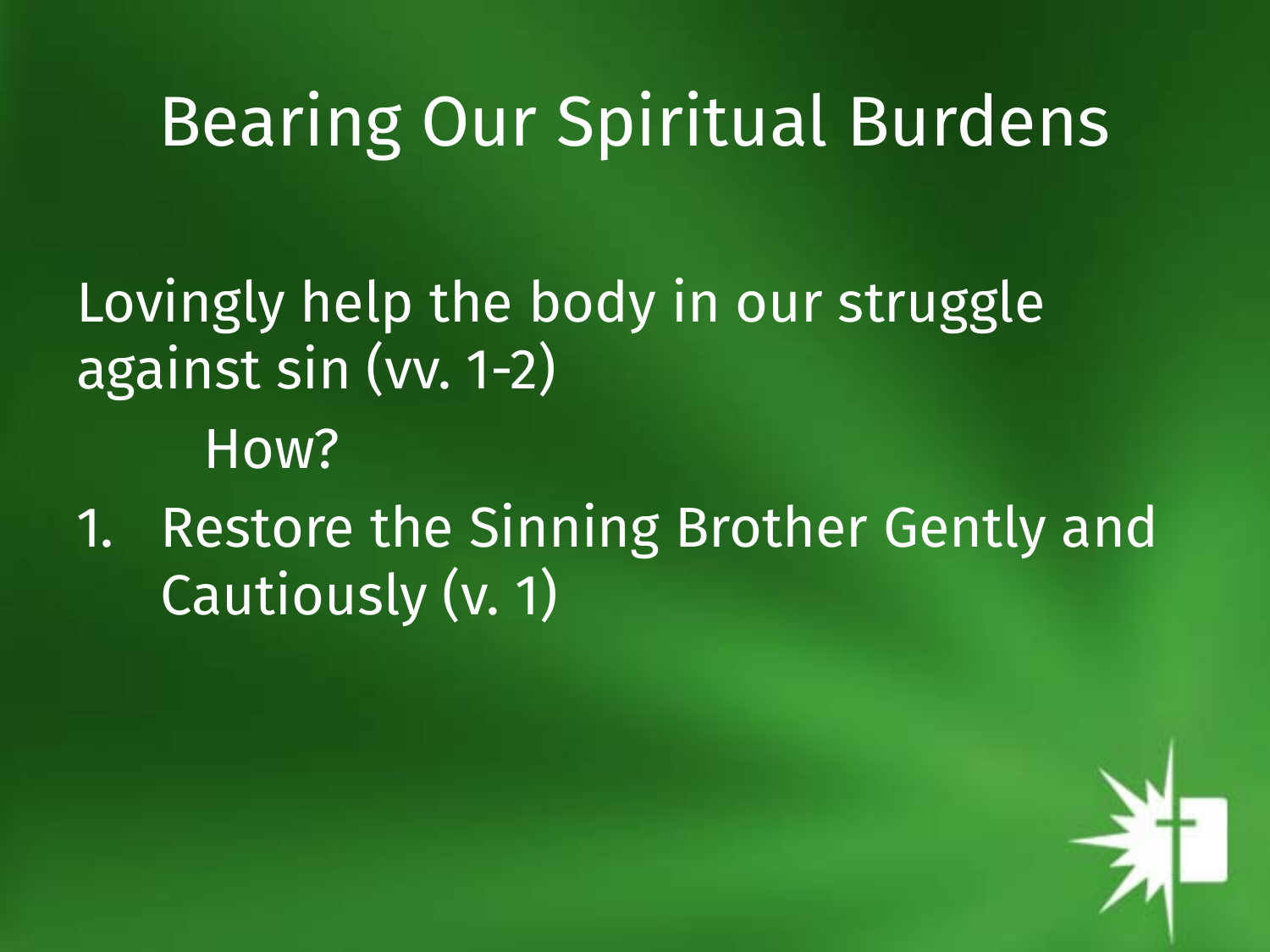

# Bearing Our Spiritual Burdens

Lovingly help the body in our struggle against sin (vv. 1-2)
	How?
Restore the Sinning Brother Gently and Cautiously (v. 1)